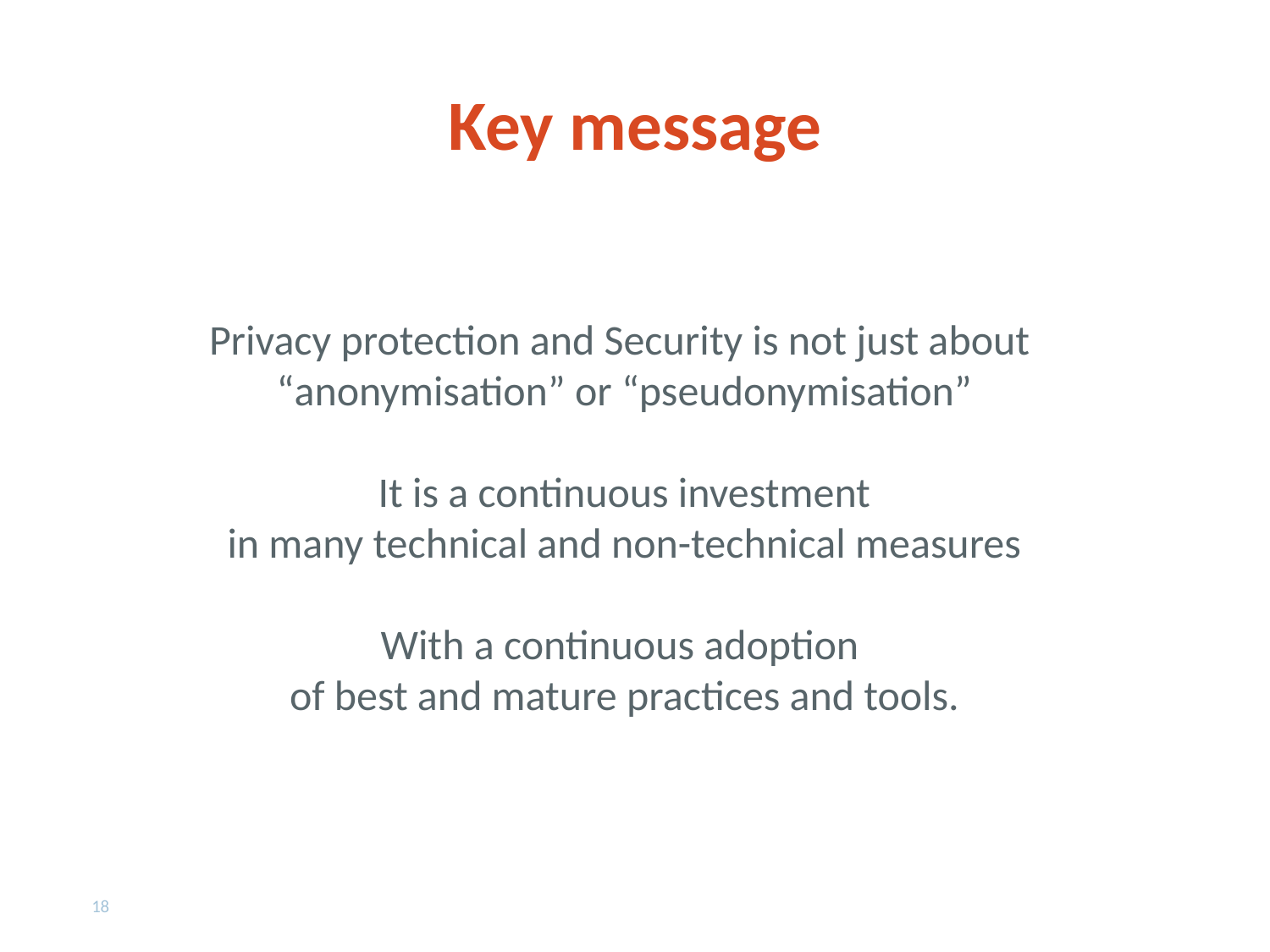

# Key message
Privacy protection and Security is not just about
“anonymisation” or “pseudonymisation”

It is a continuous investment
in many technical and non-technical measures

With a continuous adoption
of best and mature practices and tools.
18